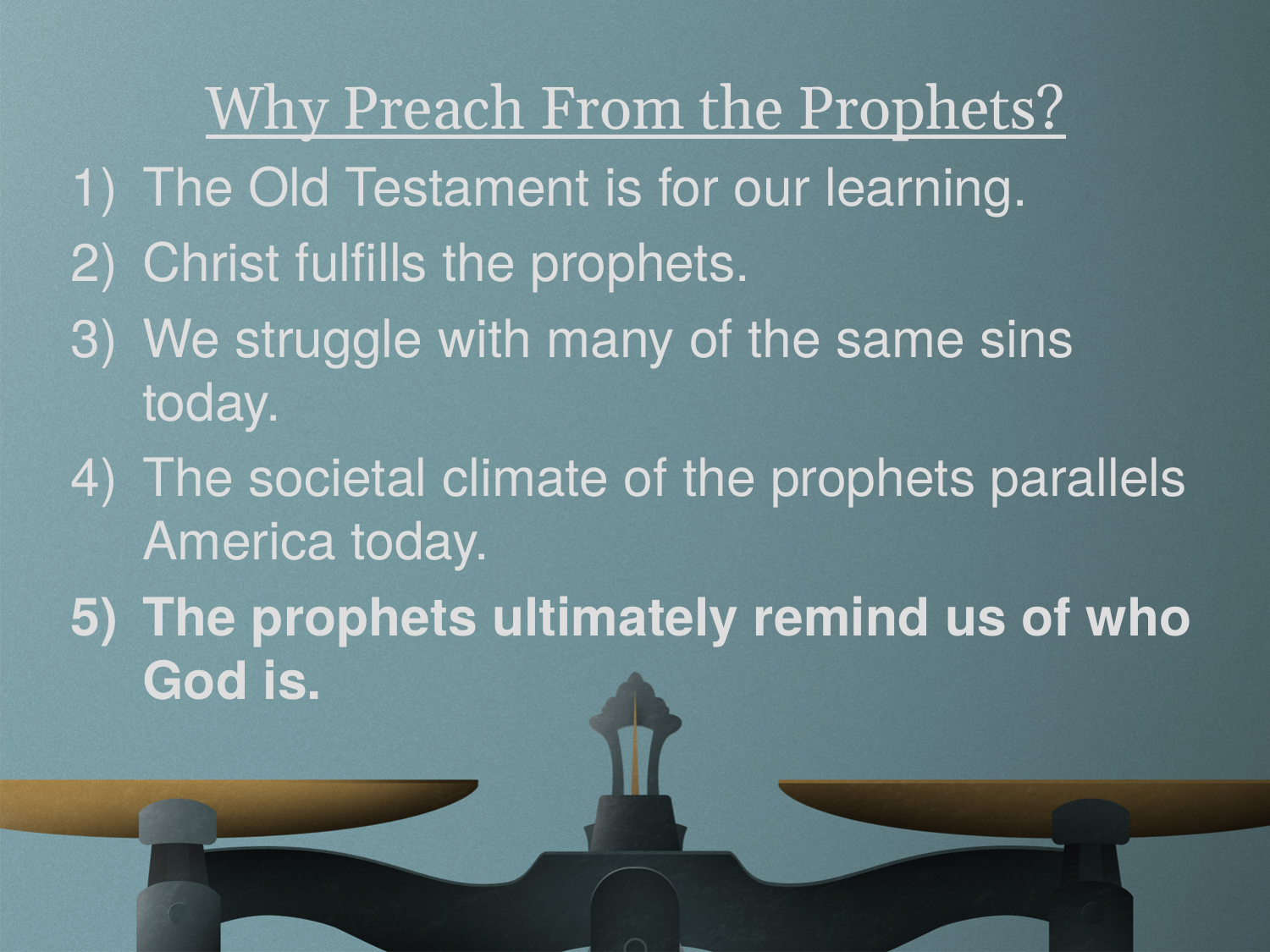

Why Preach From the Prophets?
The Old Testament is for our learning.
Christ fulfills the prophets.
We struggle with many of the same sins today.
The societal climate of the prophets parallels America today.
The prophets ultimately remind us of who God is.